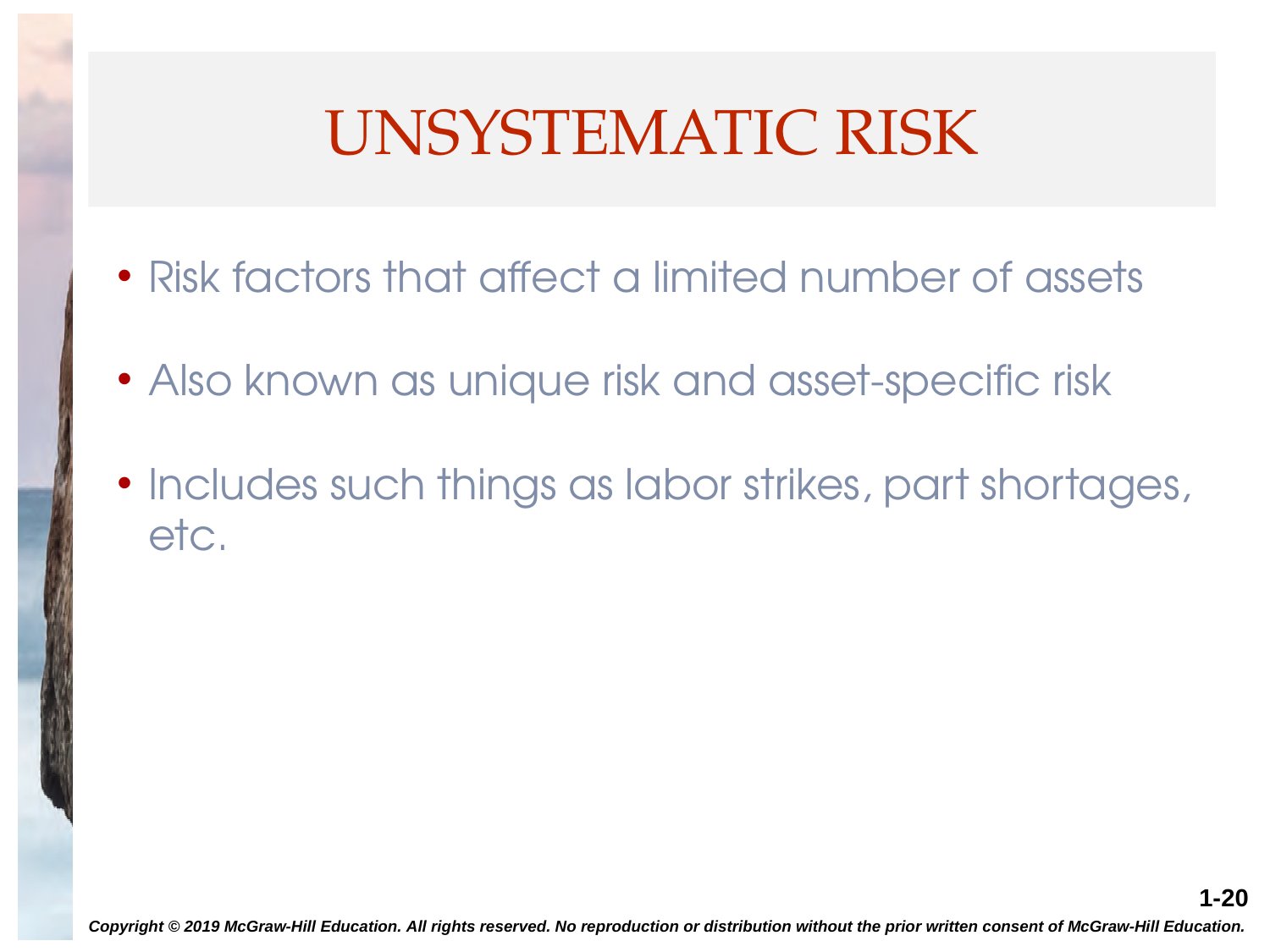

# Unsystematic Risk
Risk factors that affect a limited number of assets

Also known as unique risk and asset-specific risk

Includes such things as labor strikes, part shortages, etc.
Copyright © 2019 McGraw-Hill Education. All rights reserved. No reproduction or distribution without the prior written consent of McGraw-Hill Education.